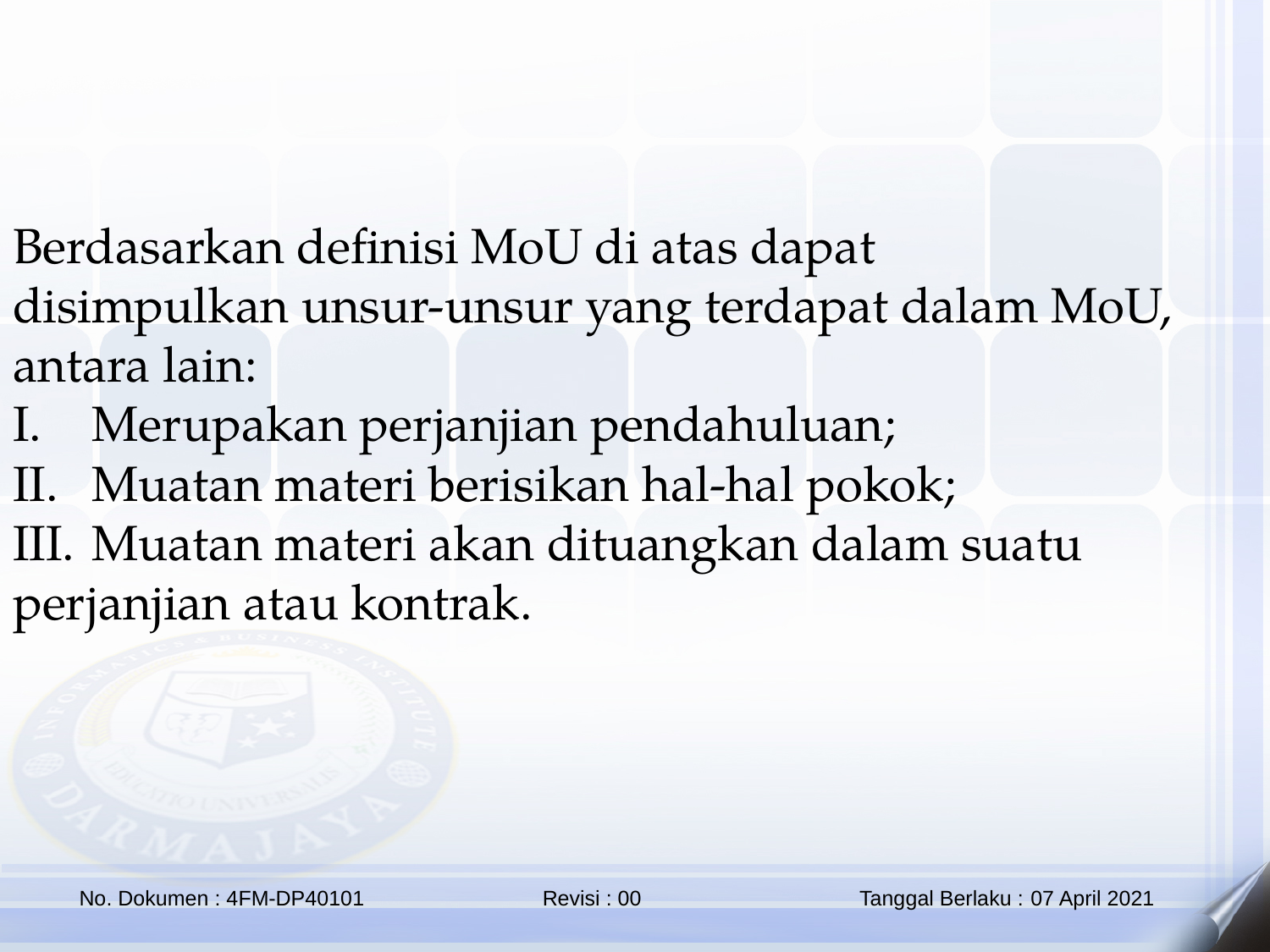

Berdasarkan definisi MoU di atas dapat
disimpulkan unsur-unsur yang terdapat dalam MoU,
antara lain:
Merupakan perjanjian pendahuluan;
Muatan materi berisikan hal-hal pokok;
Muatan materi akan dituangkan dalam suatu
perjanjian atau kontrak.